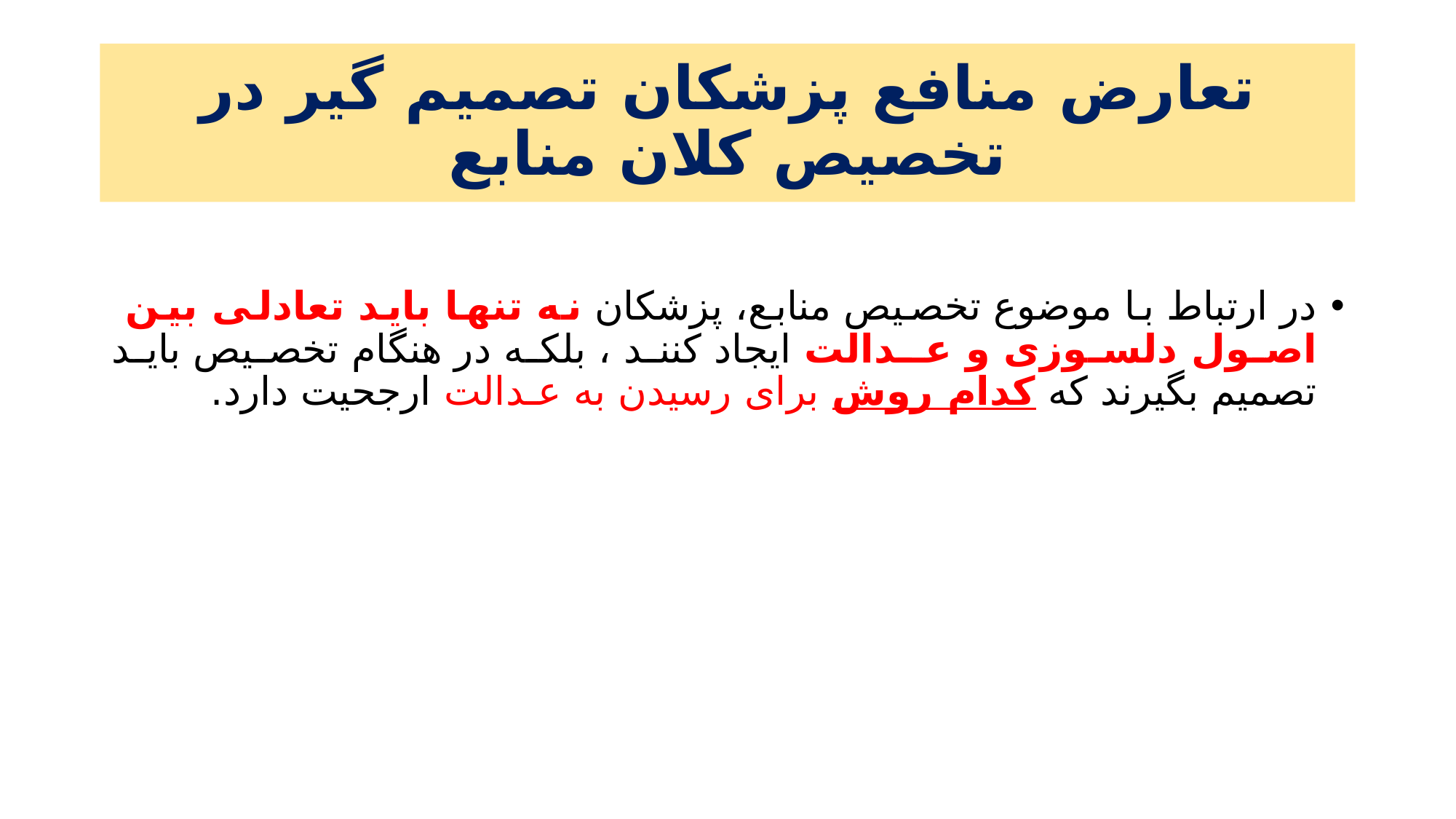

# تعارض منافع پزشکان تصمیم گیر در تخصیص کلان منابع

در ارتباط با موضوع تخصیص منابع، پزشکان نه تنها باید تعادلی بین  اصول دلسوزی و عـدالت ایجاد کنند ، بلکه در هنگام تخصیص باید تصمیم بگیرند که کدام روش برای رسیدن به عـدالت ارجحیت دارد.